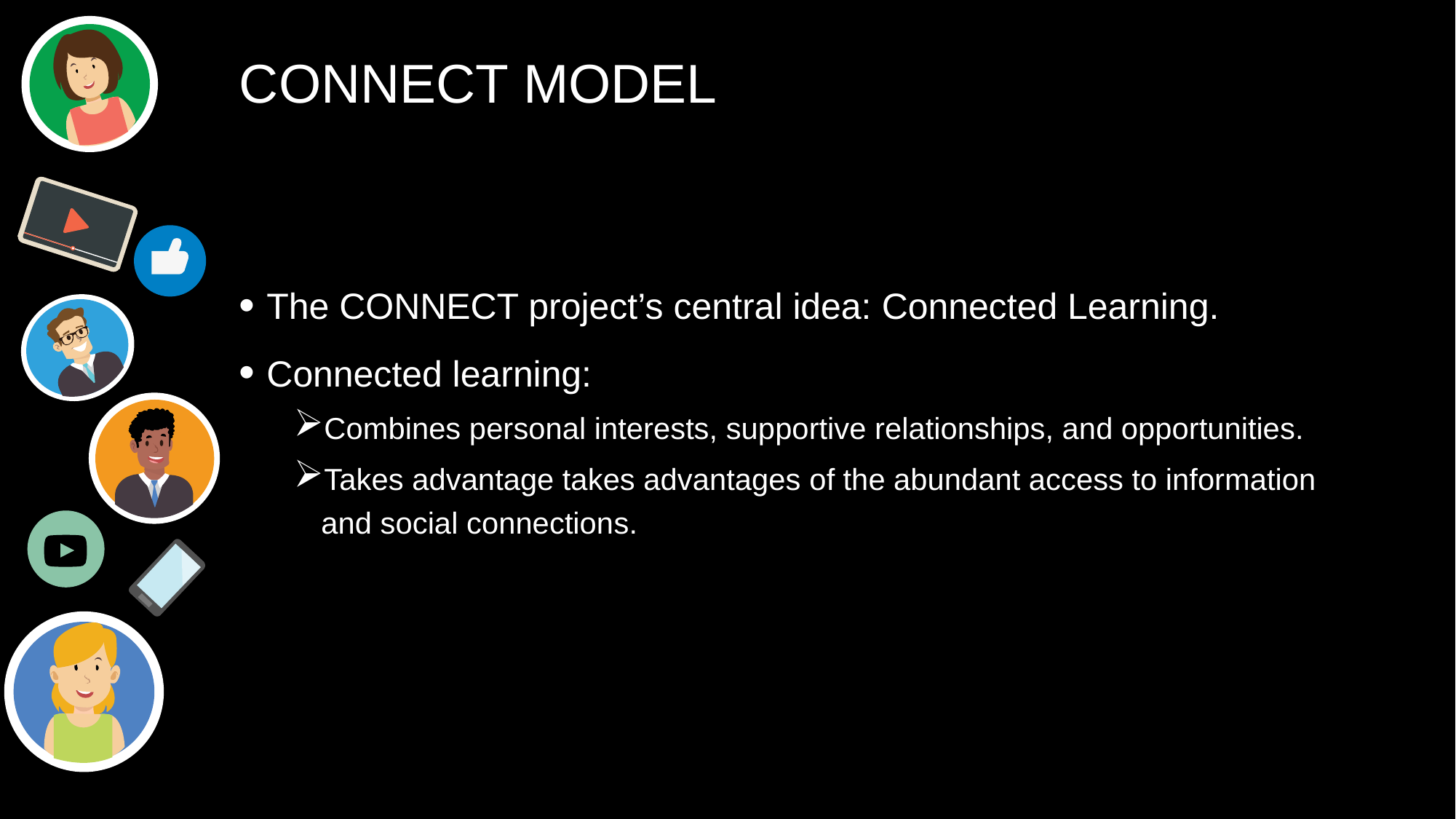

# CONNECT MODEL
The CONNECT project’s central idea: Connected Learning.
Connected learning:
Combines personal interests, supportive relationships, and opportunities.
Takes advantage takes advantages of the abundant access to information and social connections.